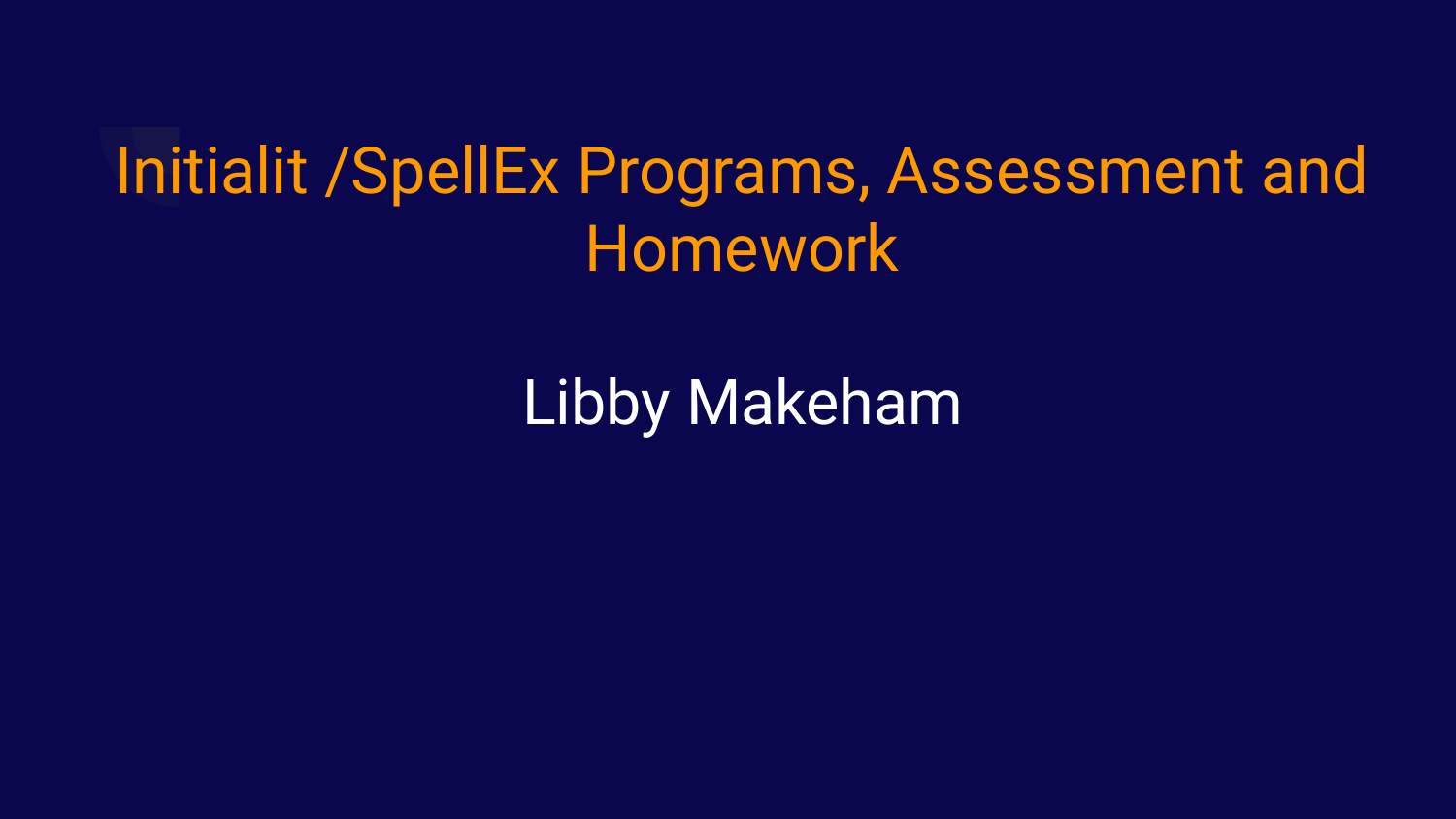

# Initialit /SpellEx Programs, Assessment and Homework

Libby Makeham